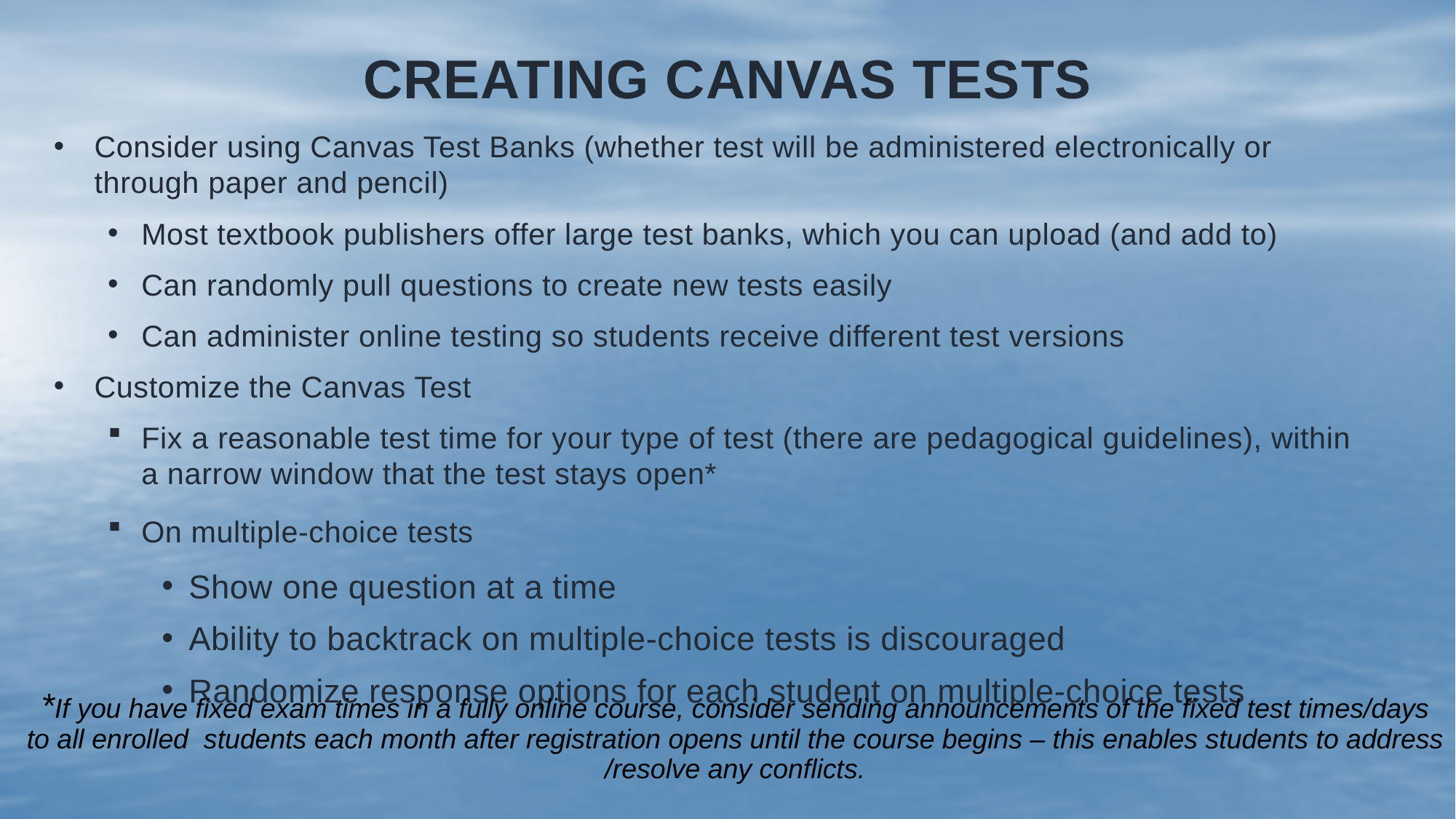

# CREATING CANVAS TESTS
Consider using Canvas Test Banks (whether test will be administered electronically or through paper and pencil)
Most textbook publishers offer large test banks, which you can upload (and add to)
Can randomly pull questions to create new tests easily
Can administer online testing so students receive different test versions
Customize the Canvas Test
Fix a reasonable test time for your type of test (there are pedagogical guidelines), within a narrow window that the test stays open*
On multiple-choice tests
Show one question at a time
Ability to backtrack on multiple-choice tests is discouraged
Randomize response options for each student on multiple-choice tests
*If you have fixed exam times in a fully online course, consider sending announcements of the fixed test times/days to all enrolled  students each month after registration opens until the course begins – this enables students to address /resolve any conflicts.